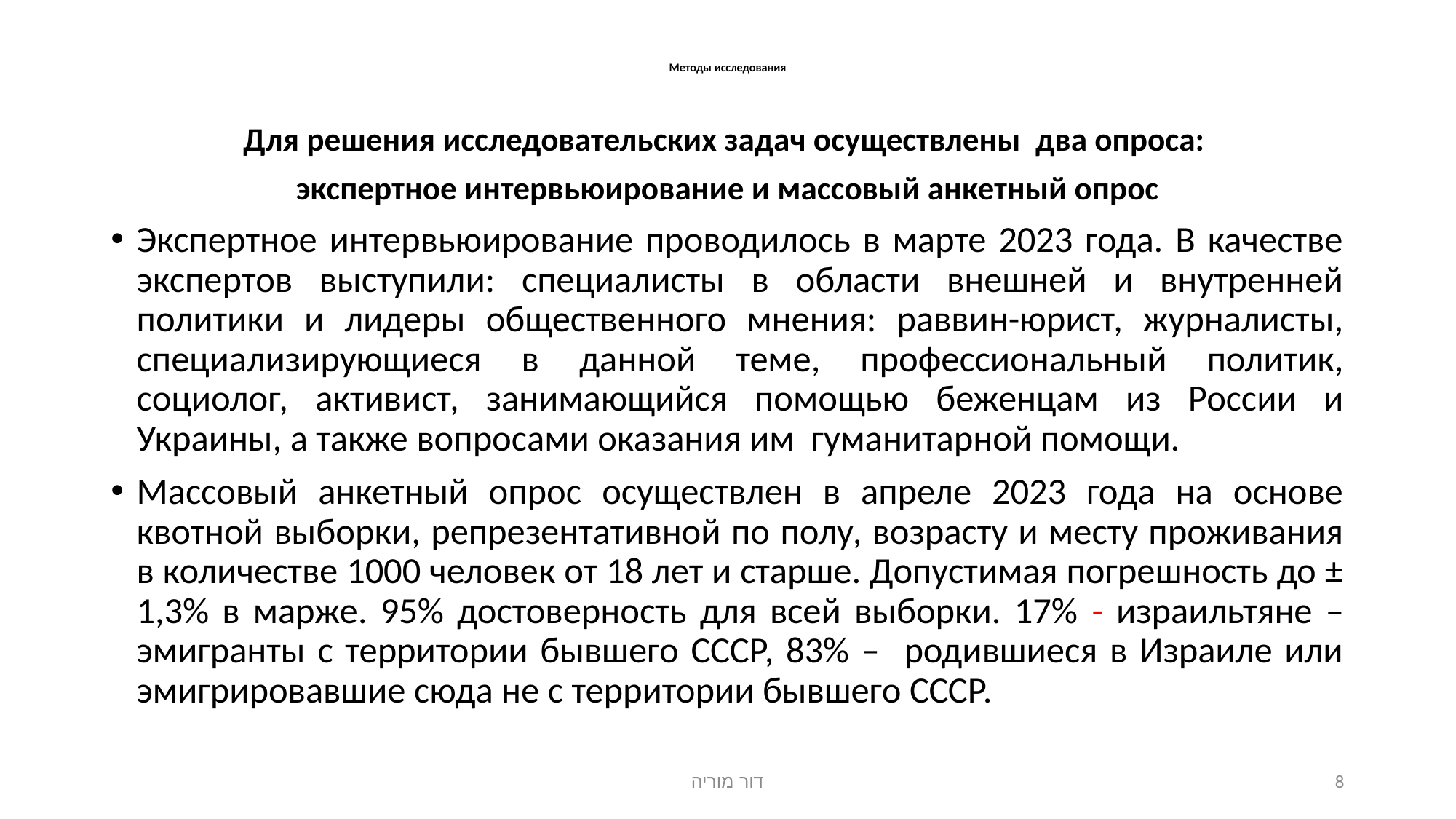

# Методы исследования
Для решения исследовательских задач осуществлены  два опроса:
экспертное интервьюирование и массовый анкетный опрос
Экспертное интервьюирование проводилось в марте 2023 года. В качестве экспертов выступили: специалисты в области внешней и внутренней политики и лидеры общественного мнения: раввин-юрист, журналисты, специализирующиеся в данной теме, профессиональный политик, социолог, активист, занимающийся помощью беженцам из России и Украины, а также вопросами оказания им  гуманитарной помощи.
Массовый анкетный опрос осуществлен в апреле 2023 года на основе квотной выборки, репрезентативной по полу, возрасту и месту проживания в количестве 1000 человек от 18 лет и старше. Допустимая погрешность до ± 1,3% в марже. 95% достоверность для всей выборки. 17% - израильтяне – эмигранты с территории бывшего СССР, 83% –  родившиеся в Израиле или эмигрировавшие сюда не с территории бывшего СССР.

דור מוריה
8